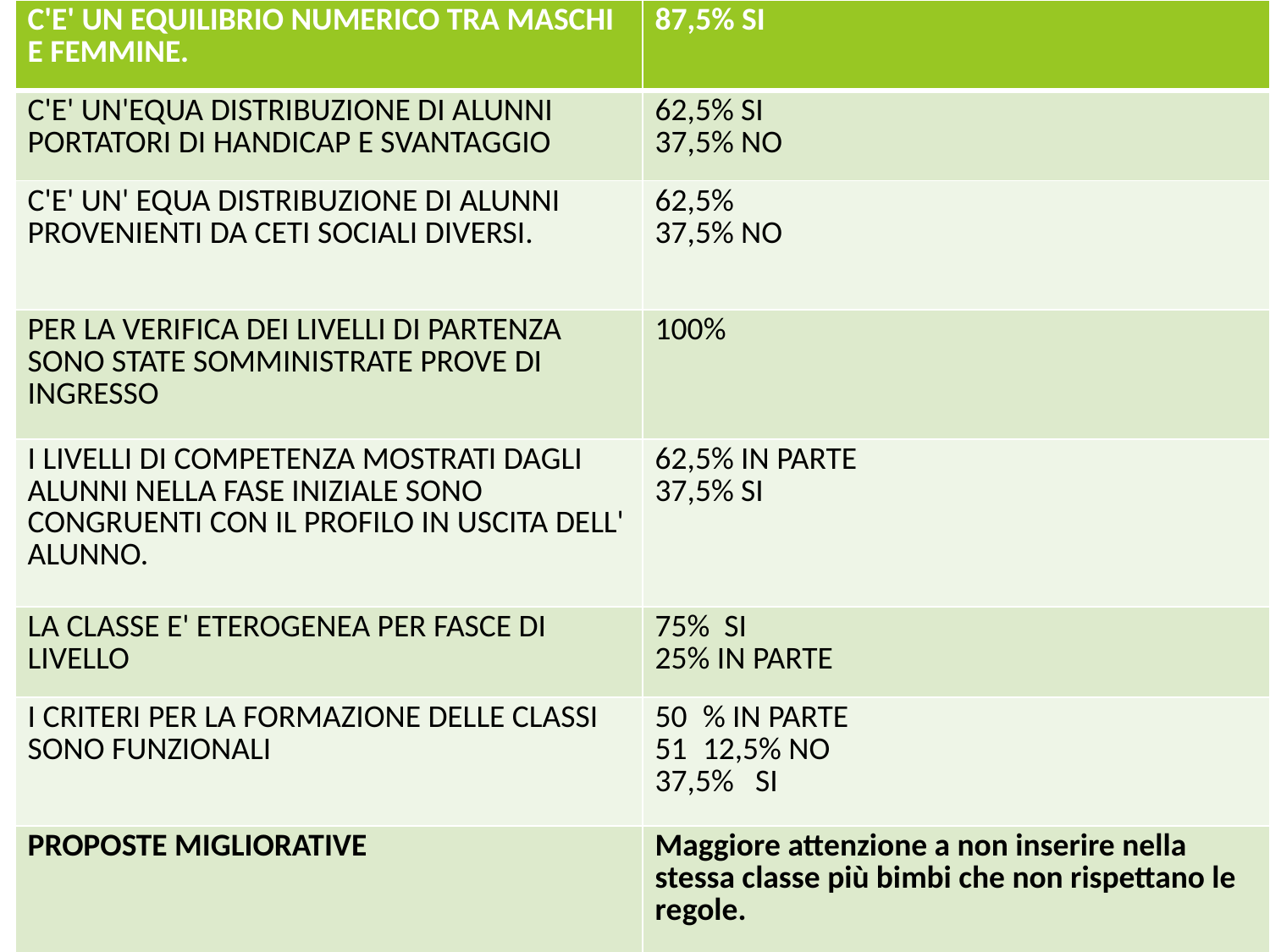

| C'E' UN EQUILIBRIO NUMERICO TRA MASCHI E FEMMINE. | 87,5% SI |
| --- | --- |
| C'E' UN'EQUA DISTRIBUZIONE DI ALUNNI PORTATORI DI HANDICAP E SVANTAGGIO | 62,5% SI 37,5% NO |
| C'E' UN' EQUA DISTRIBUZIONE DI ALUNNI PROVENIENTI DA CETI SOCIALI DIVERSI. | 62,5% 37,5% NO |
| PER LA VERIFICA DEI LIVELLI DI PARTENZA SONO STATE SOMMINISTRATE PROVE DI INGRESSO | 100% |
| I LIVELLI DI COMPETENZA MOSTRATI DAGLI ALUNNI NELLA FASE INIZIALE SONO CONGRUENTI CON IL PROFILO IN USCITA DELL' ALUNNO. | 62,5% IN PARTE 37,5% SI |
| LA CLASSE E' ETEROGENEA PER FASCE DI LIVELLO | 75% SI 25% IN PARTE |
| I CRITERI PER LA FORMAZIONE DELLE CLASSI SONO FUNZIONALI | % IN PARTE 12,5% NO 37,5% SI |
| PROPOSTE MIGLIORATIVE | Maggiore attenzione a non inserire nella stessa classe più bimbi che non rispettano le regole. |